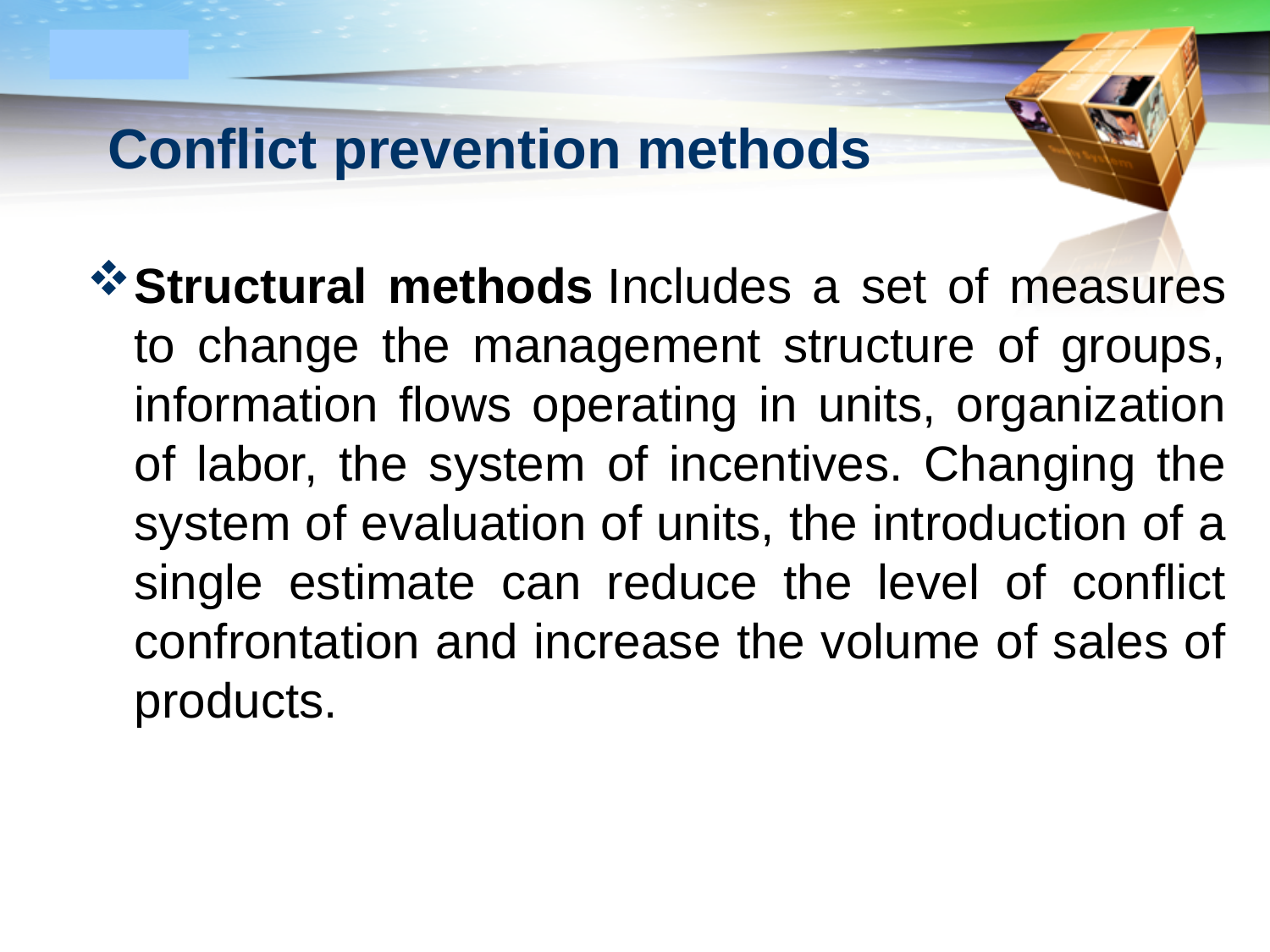

# Conflict prevention methods

Structural methods Includes a set of measures to change the management structure of groups, information flows operating in units, organization of labor, the system of incentives. Changing the system of evaluation of units, the introduction of a single estimate can reduce the level of conflict confrontation and increase the volume of sales of products.